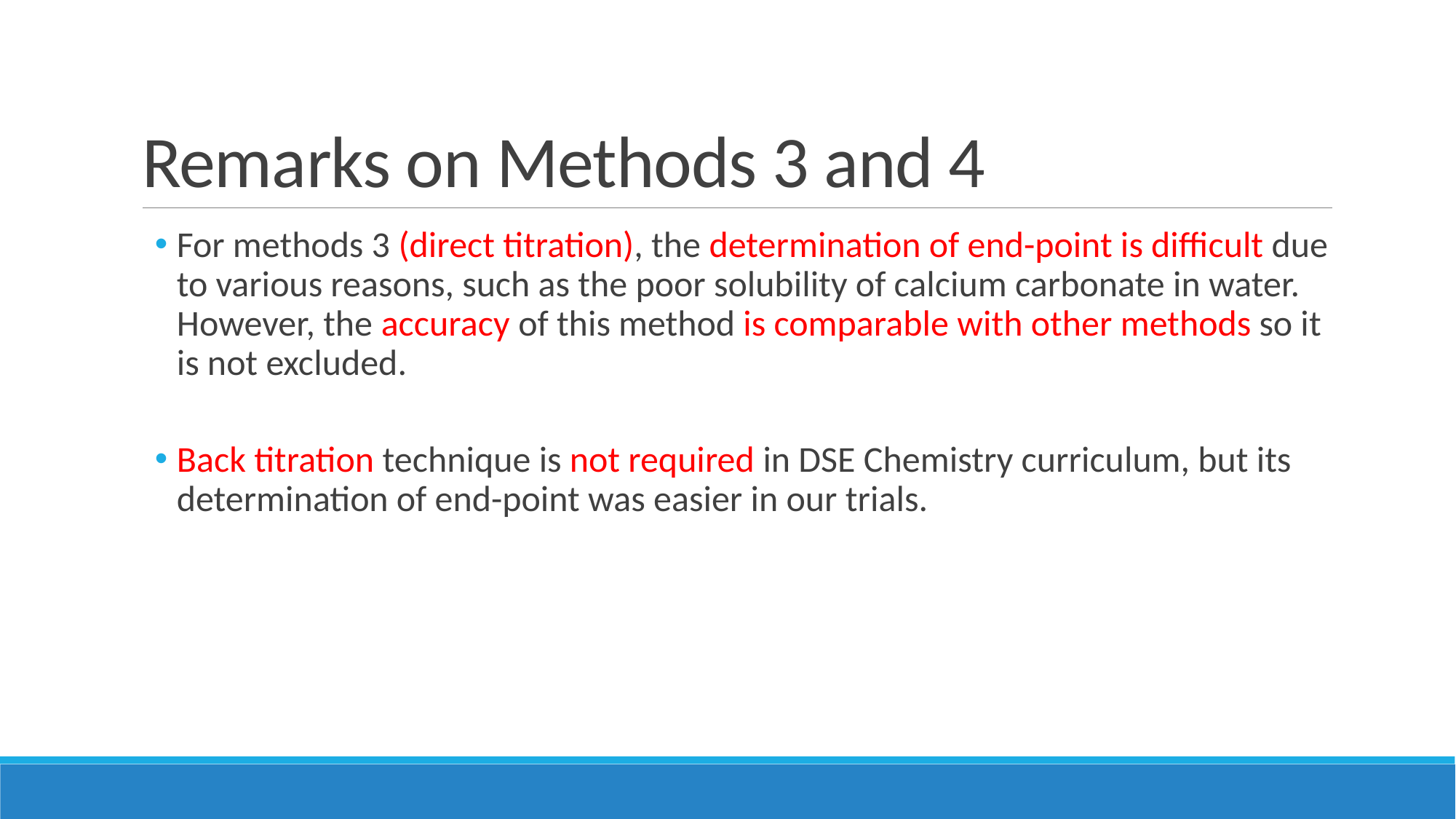

# Remarks on Methods 3 and 4
For methods 3 (direct titration), the determination of end-point is difficult due to various reasons, such as the poor solubility of calcium carbonate in water. However, the accuracy of this method is comparable with other methods so it is not excluded.

Back titration technique is not required in DSE Chemistry curriculum, but its determination of end-point was easier in our trials.